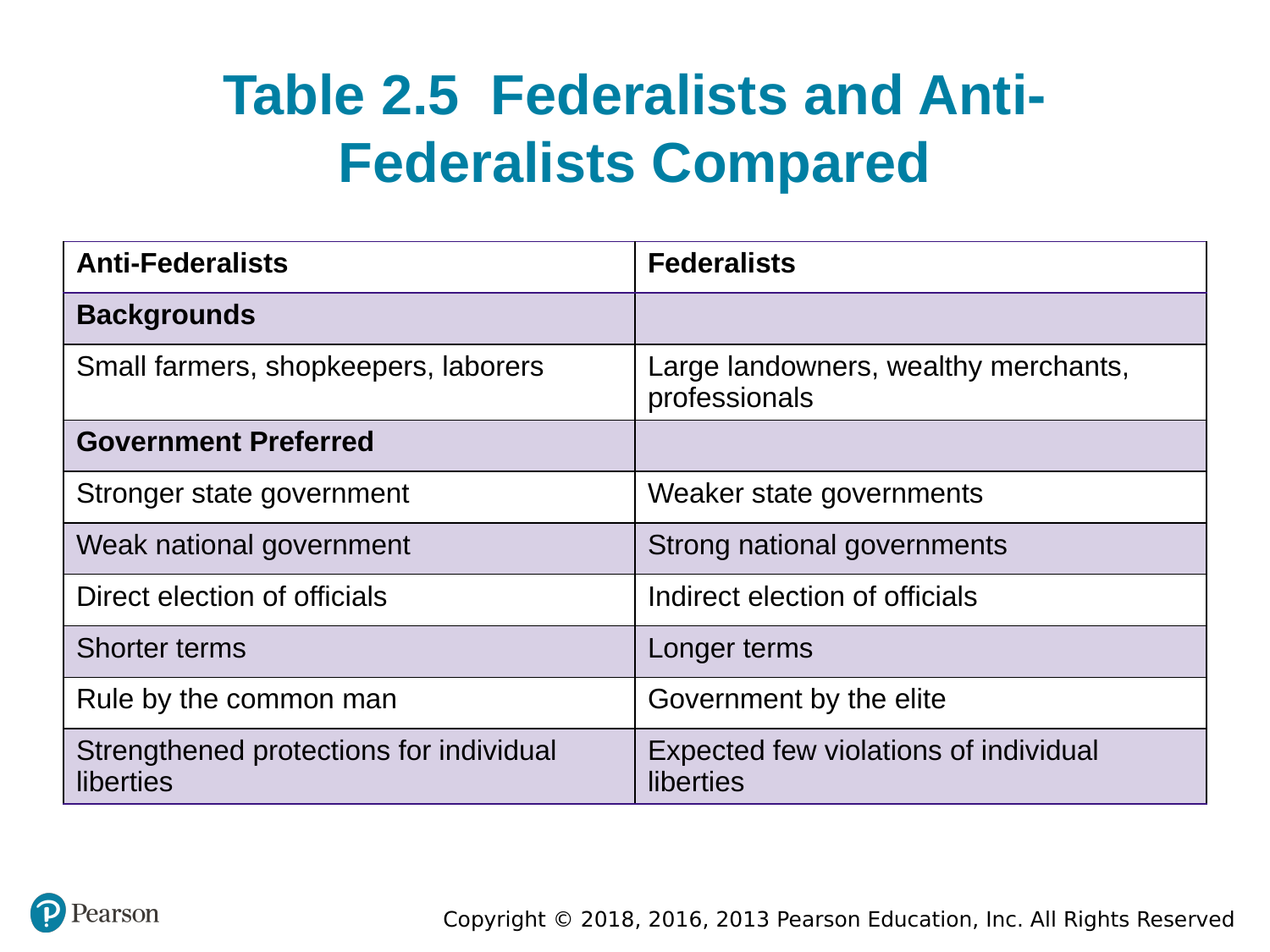

# Table 2.5  Federalists and Anti-Federalists Compared
| Anti-Federalists | Federalists |
| --- | --- |
| Backgrounds |  |
| Small farmers, shopkeepers, laborers | Large landowners, wealthy merchants, professionals |
| Government Preferred |  |
| Stronger state government | Weaker state governments |
| Weak national government | Strong national governments |
| Direct election of officials | Indirect election of officials |
| Shorter terms | Longer terms |
| Rule by the common man | Government by the elite |
| Strengthened protections for individual liberties | Expected few violations of individual liberties |